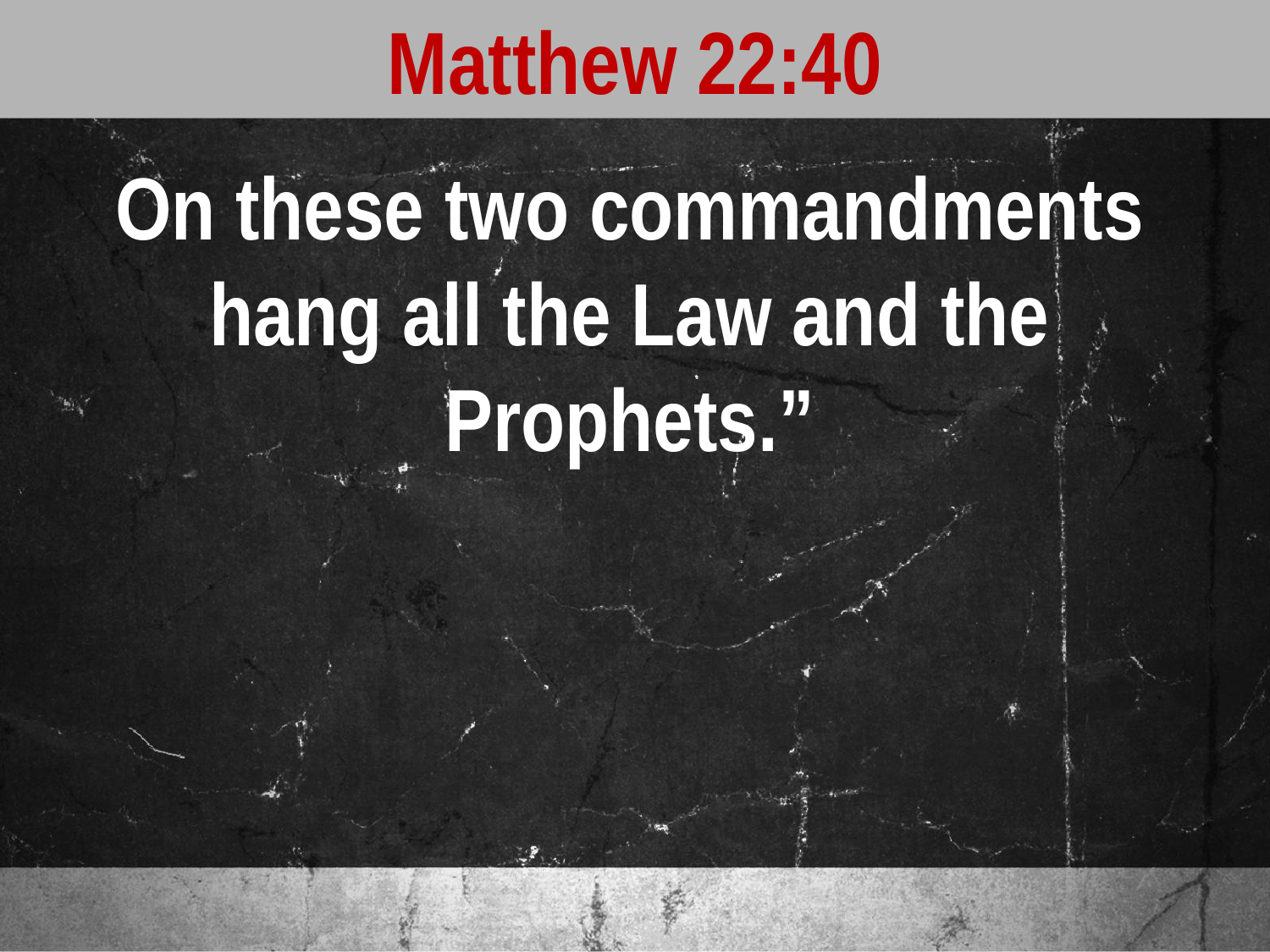

Matthew 22:40
On these two commandments hang all the Law and the Prophets.”